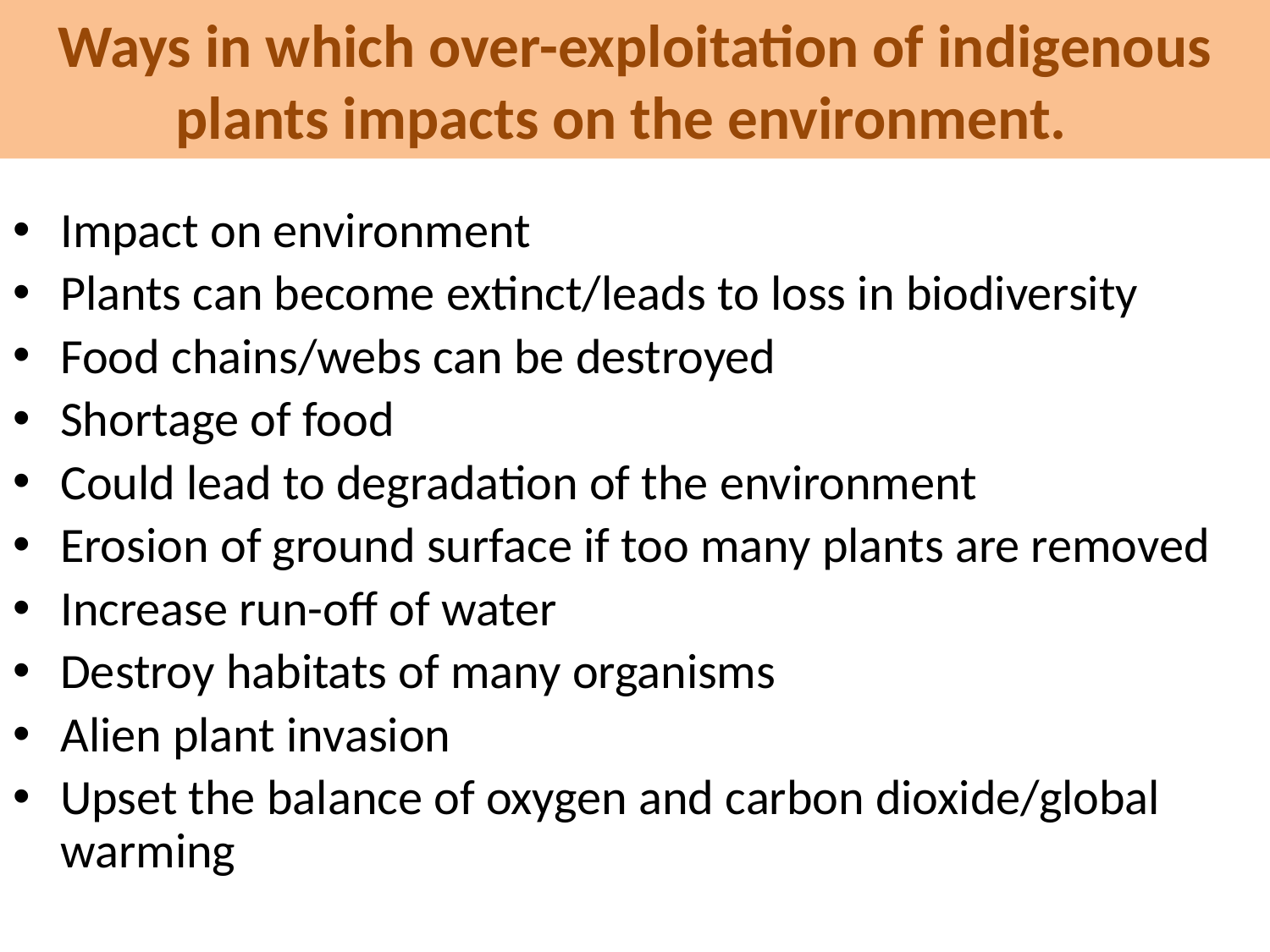

# Ways in which over-exploitation of indigenous plants impacts on the environment.
Impact on environment
Plants can become extinct/leads to loss in biodiversity
Food chains/webs can be destroyed
Shortage of food
Could lead to degradation of the environment
Erosion of ground surface if too many plants are removed
Increase run-off of water
Destroy habitats of many organisms
Alien plant invasion
Upset the balance of oxygen and carbon dioxide/global warming